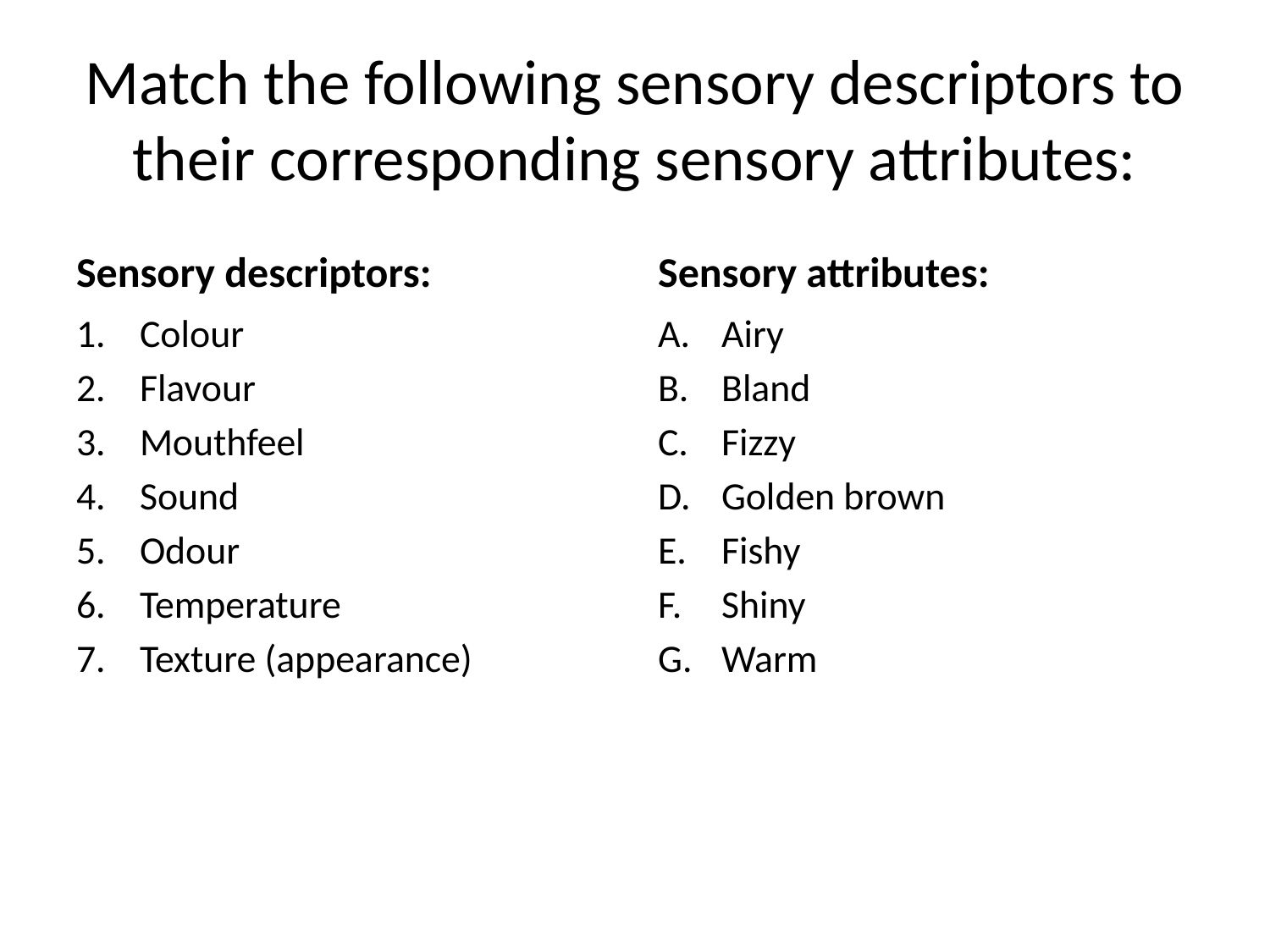

# Match the following sensory descriptors to their corresponding sensory attributes:
Sensory descriptors:
Sensory attributes:
Colour
Flavour
Mouthfeel
Sound
Odour
Temperature
Texture (appearance)
Airy
Bland
Fizzy
Golden brown
Fishy
Shiny
Warm